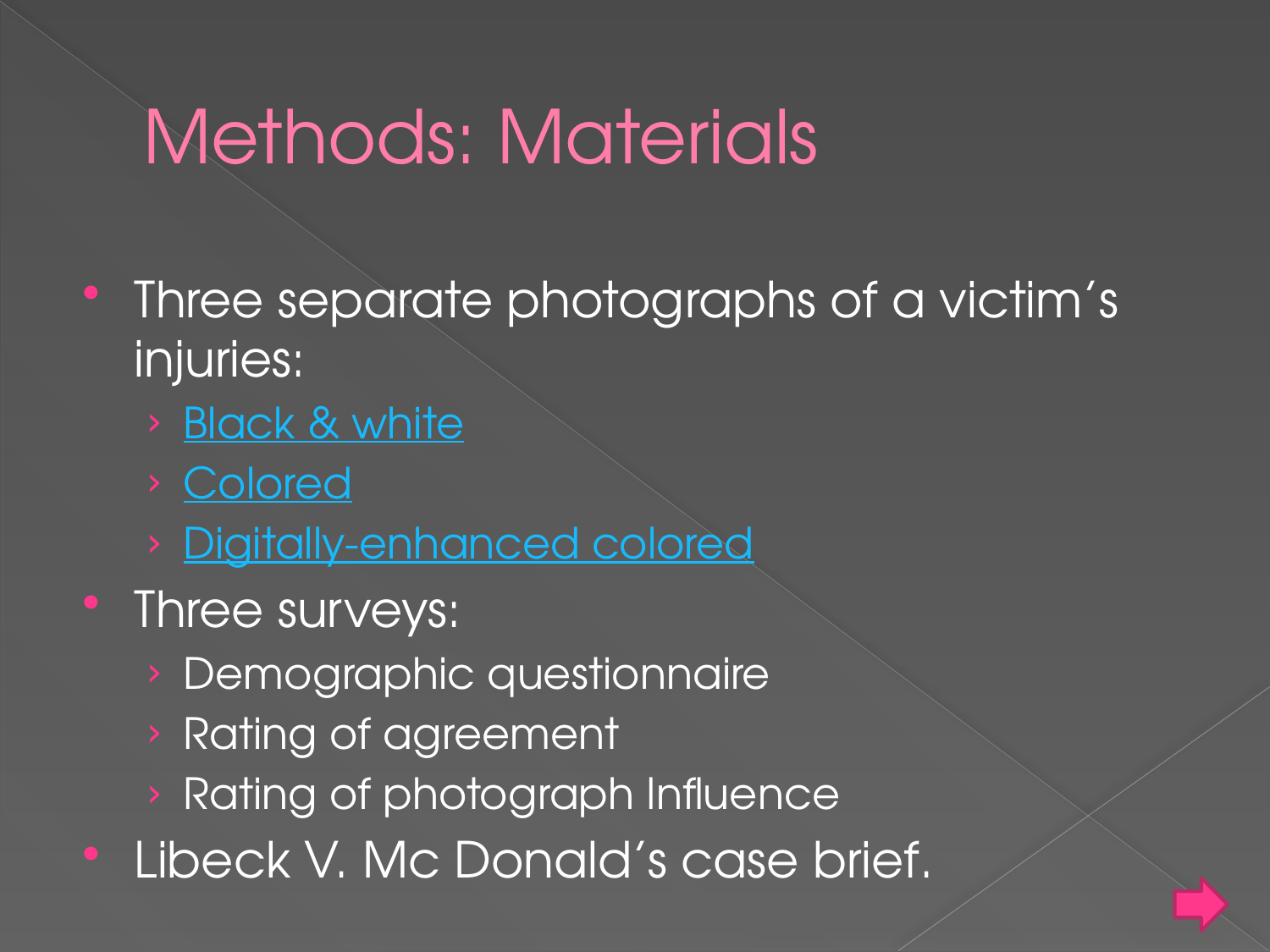

# Methods: Materials
Three separate photographs of a victim’s injuries:
Black & white
Colored
Digitally-enhanced colored
Three surveys:
Demographic questionnaire
Rating of agreement
Rating of photograph Influence
Libeck V. Mc Donald’s case brief.